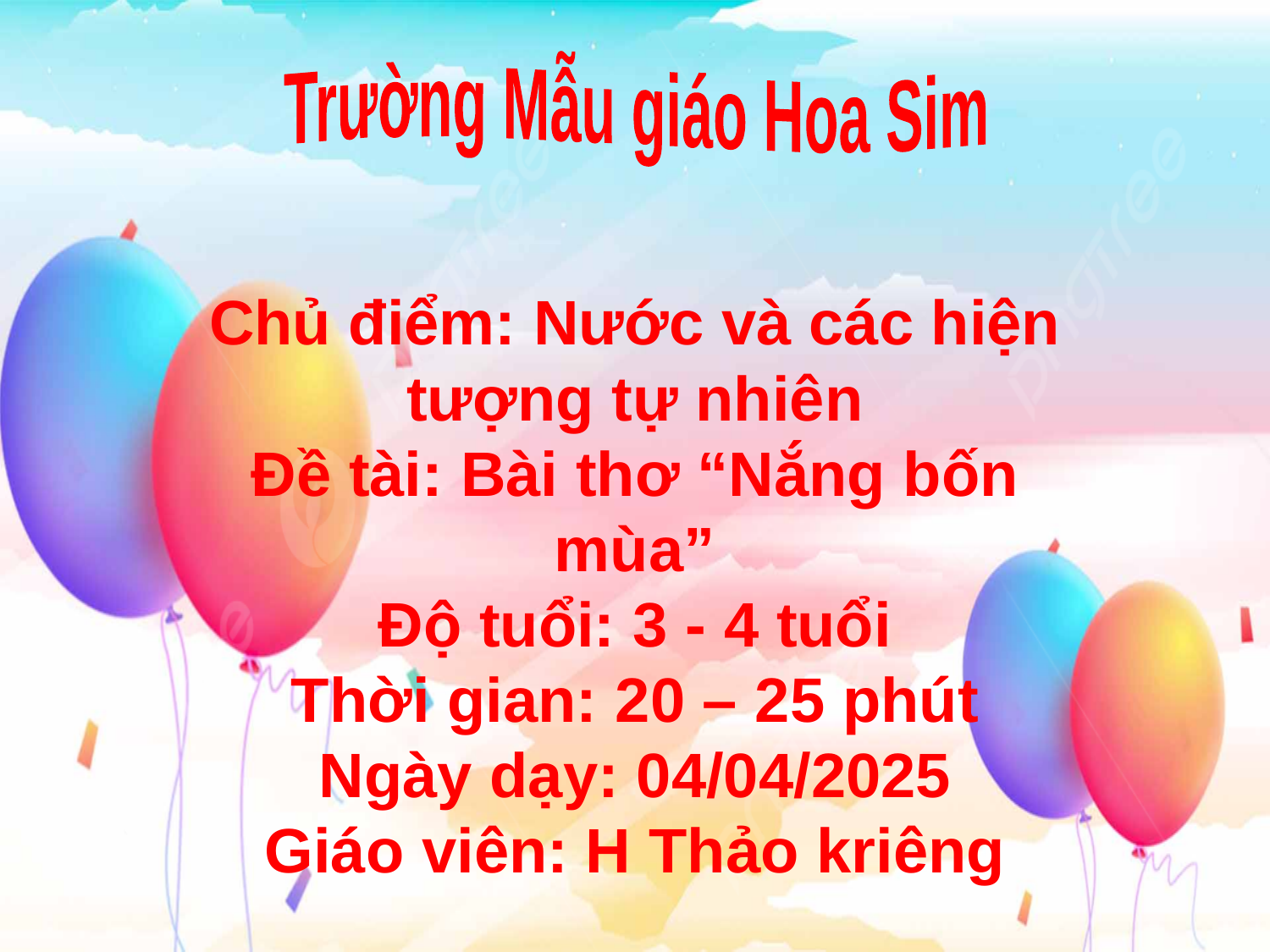

Trường Mẫu giáo Hoa Sim
Chủ điểm: Nước và các hiện tượng tự nhiên
Đề tài: Bài thơ “Nắng bốn mùa”
Độ tuổi: 3 - 4 tuổi
Thời gian: 20 – 25 phút
Ngày dạy: 04/04/2025
Giáo viên: H Thảo kriêng